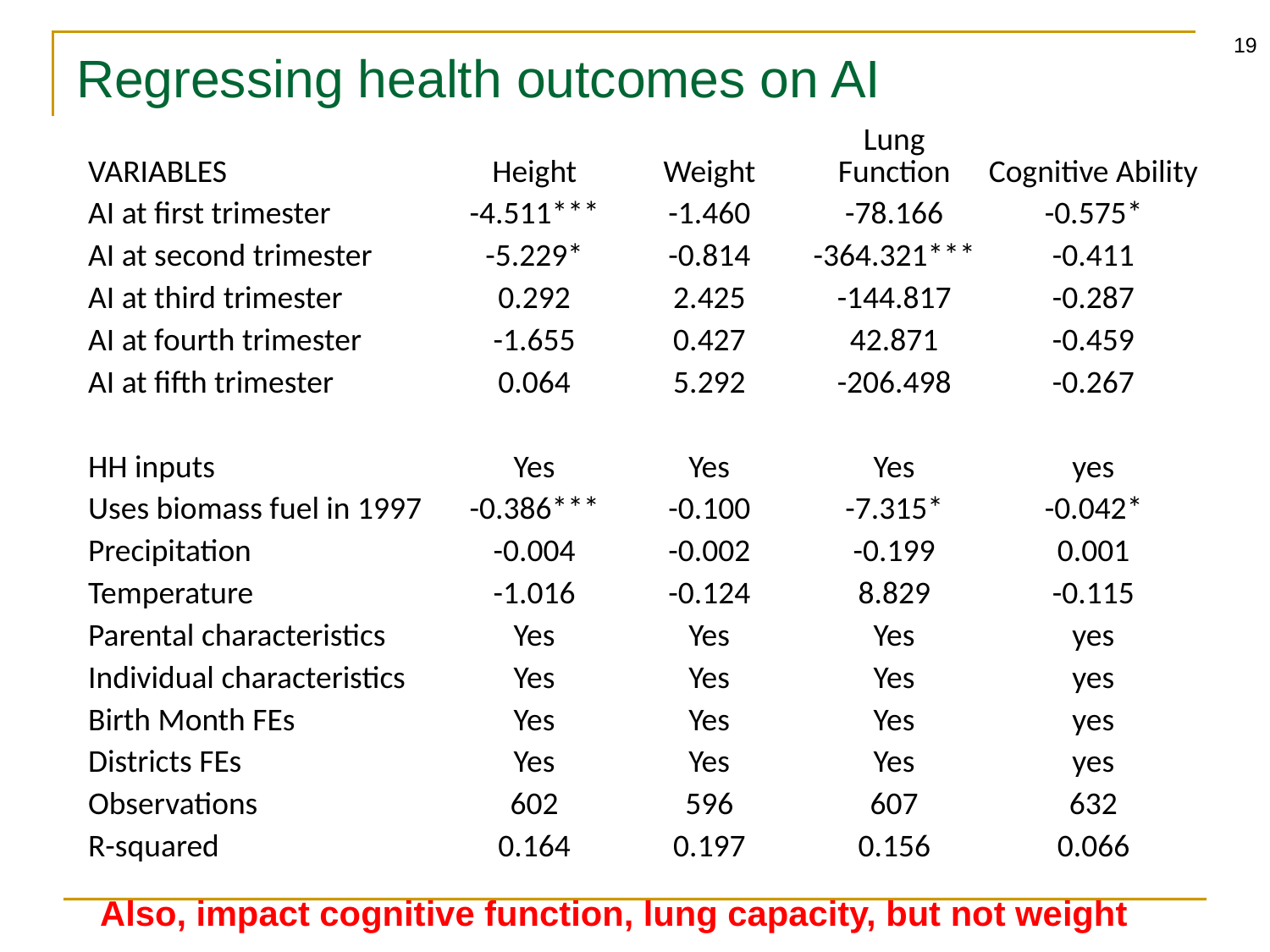

19
# Regressing health outcomes on AI
| VARIABLES | Height | Weight | Lung Function | Cognitive Ability |
| --- | --- | --- | --- | --- |
| AI at first trimester | -4.511\*\*\* | -1.460 | -78.166 | -0.575\* |
| AI at second trimester | -5.229\* | -0.814 | -364.321\*\*\* | -0.411 |
| AI at third trimester | 0.292 | 2.425 | -144.817 | -0.287 |
| AI at fourth trimester | -1.655 | 0.427 | 42.871 | -0.459 |
| AI at fifth trimester | 0.064 | 5.292 | -206.498 | -0.267 |
|  |  |  |  |  |
| HH inputs | Yes | Yes | Yes | yes |
| Uses biomass fuel in 1997 | -0.386\*\*\* | -0.100 | -7.315\* | -0.042\* |
| Precipitation | -0.004 | -0.002 | -0.199 | 0.001 |
| Temperature | -1.016 | -0.124 | 8.829 | -0.115 |
| Parental characteristics | Yes | Yes | Yes | yes |
| Individual characteristics | Yes | Yes | Yes | yes |
| Birth Month FEs | Yes | Yes | Yes | yes |
| Districts FEs | Yes | Yes | Yes | yes |
| Observations | 602 | 596 | 607 | 632 |
| R-squared | 0.164 | 0.197 | 0.156 | 0.066 |
Also, impact cognitive function, lung capacity, but not weight